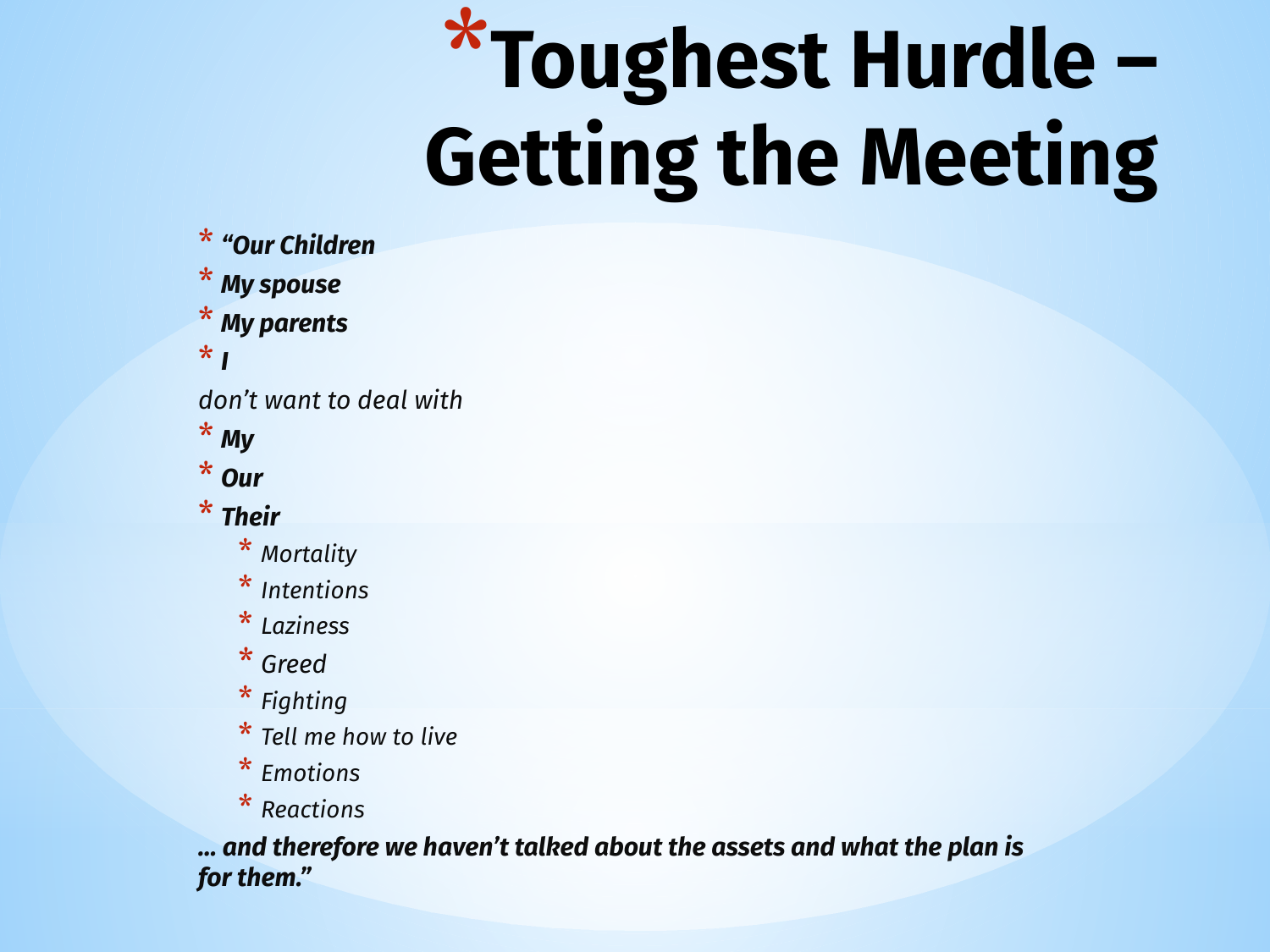

# Toughest Hurdle – Getting the Meeting
“Our Children
My spouse
My parents
I
don’t want to deal with
My
Our
Their
Mortality
Intentions
Laziness
Greed
Fighting
Tell me how to live
Emotions
Reactions
… and therefore we haven’t talked about the assets and what the plan is for them.”